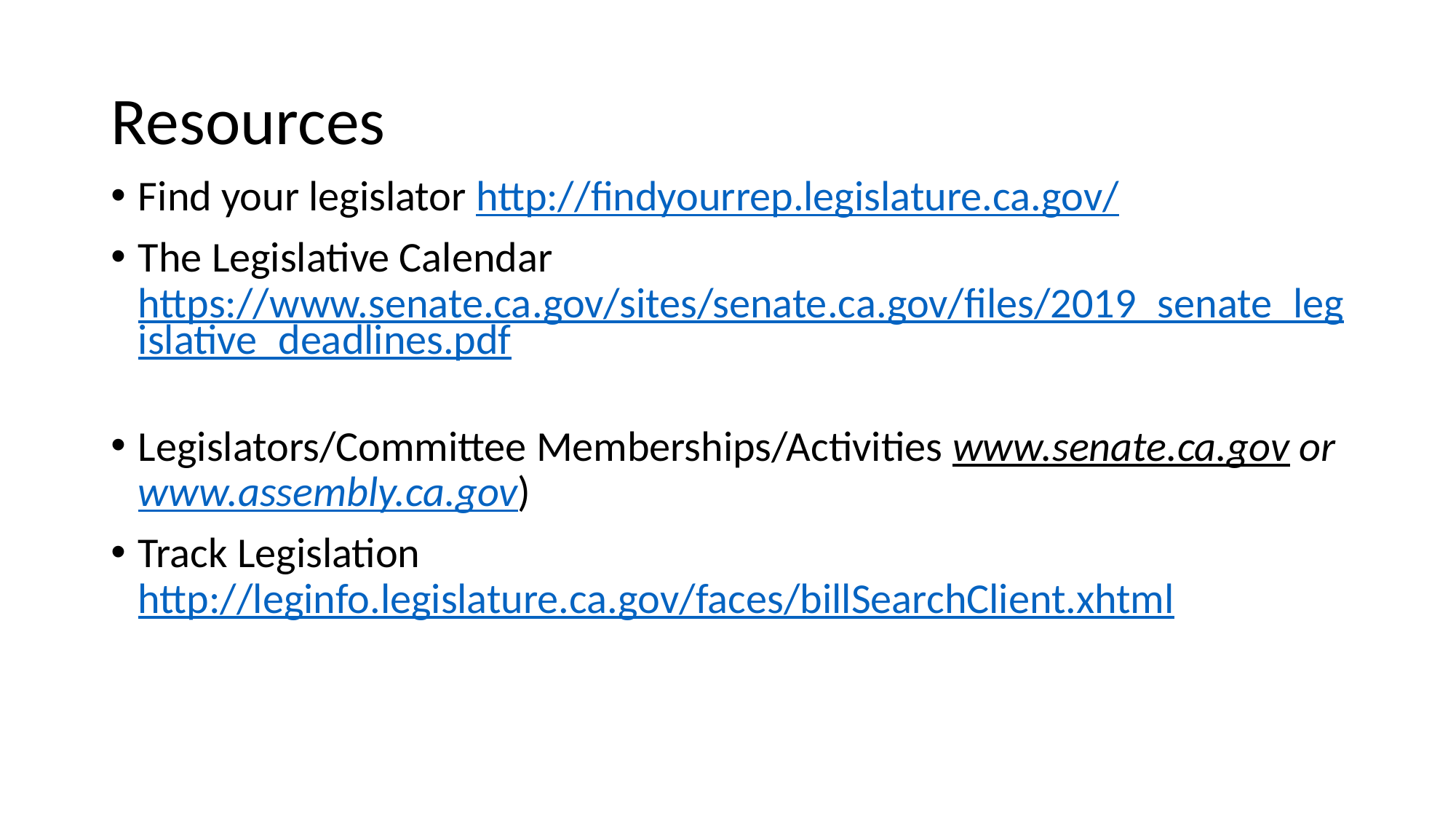

# Resources
Find your legislator http://findyourrep.legislature.ca.gov/
The Legislative Calendar https://www.senate.ca.gov/sites/senate.ca.gov/files/2019_senate_legislative_deadlines.pdf
Legislators/Committee Memberships/Activities www.senate.ca.gov or www.assembly.ca.gov)
Track Legislation http://leginfo.legislature.ca.gov/faces/billSearchClient.xhtml